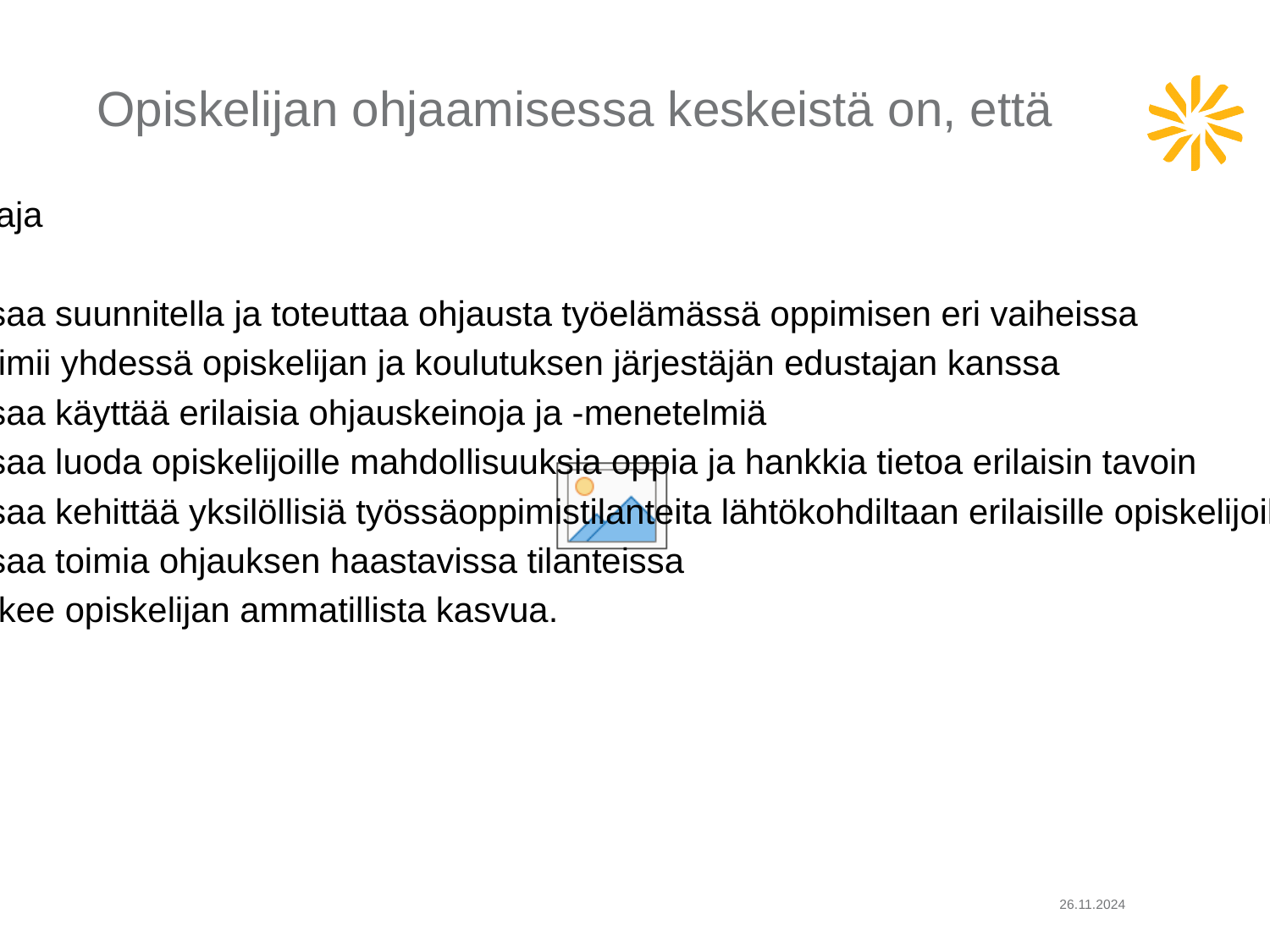

# Opiskelijan ohjaamisessa keskeistä on, että
Ohjaaja

osaa suunnitella ja toteuttaa ohjausta työelämässä oppimisen eri vaiheissa
toimii yhdessä opiskelijan ja koulutuksen järjestäjän edustajan kanssa
osaa käyttää erilaisia ohjauskeinoja ja -menetelmiä
osaa luoda opiskelijoille mahdollisuuksia oppia ja hankkia tietoa erilaisin tavoin
osaa kehittää yksilöllisiä työssäoppimistilanteita lähtökohdiltaan erilaisille opiskelijoille
osaa toimia ohjauksen haastavissa tilanteissa
tukee opiskelijan ammatillista kasvua.

26.11.2024